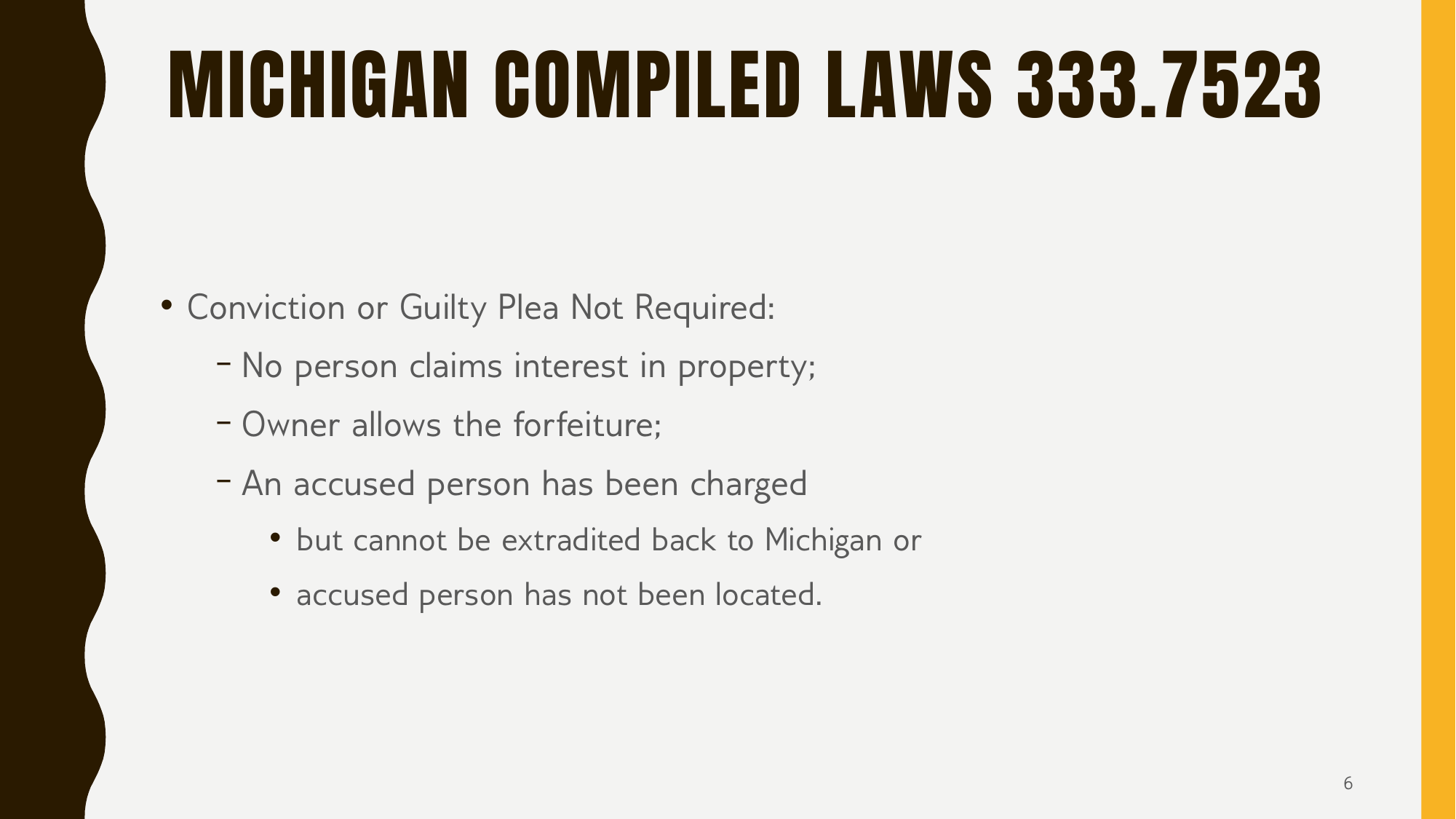

# MICHIGAN COMPILED LAWS 333.7523
Conviction or Guilty Plea Not Required:
No person claims interest in property;
Owner allows the forfeiture;
An accused person has been charged
but cannot be extradited back to Michigan or
accused person has not been located.
6